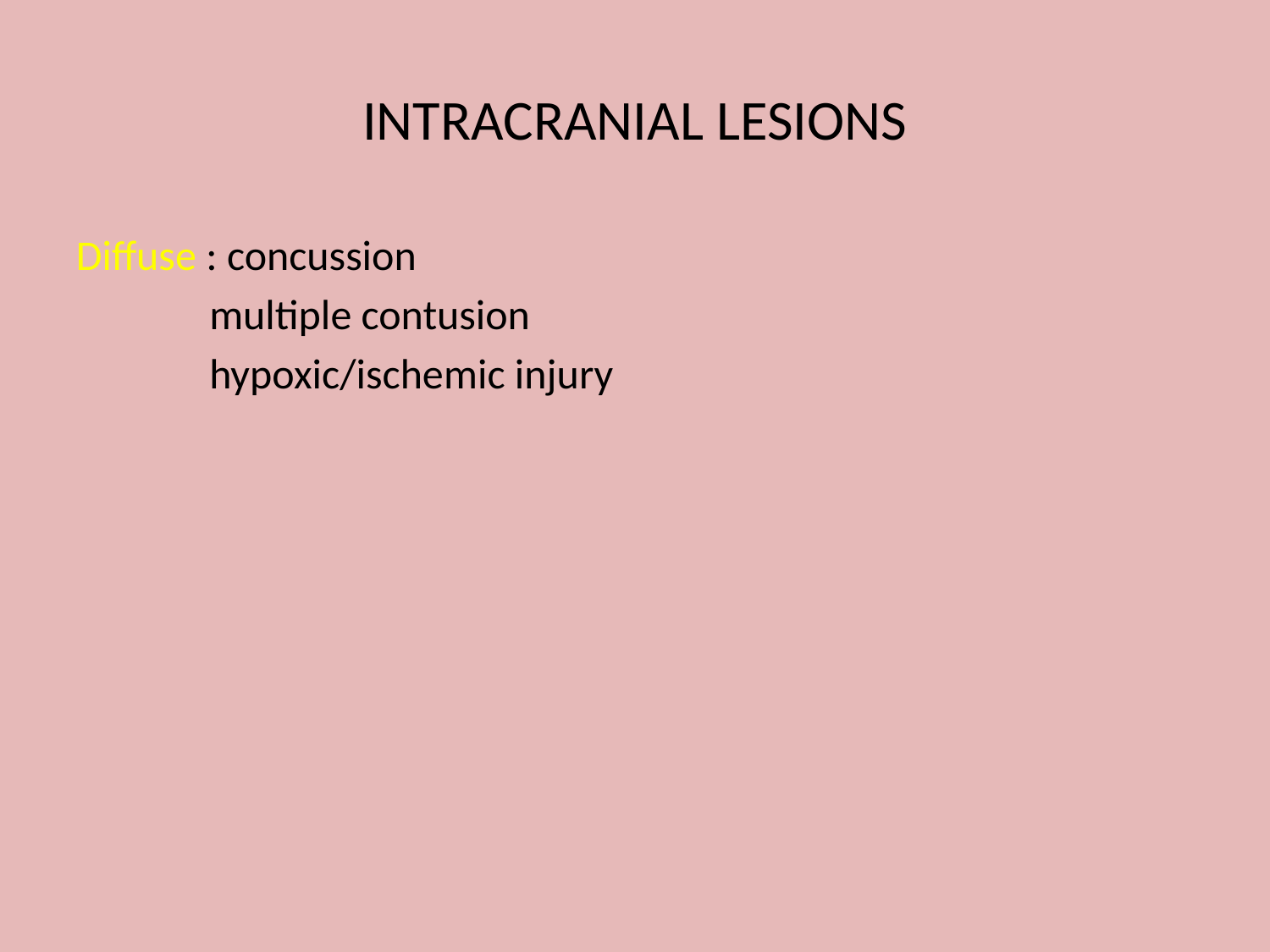

INTRACRANIAL LESIONS
Diffuse : concussion
              multiple contusion
              hypoxic/ischemic injury